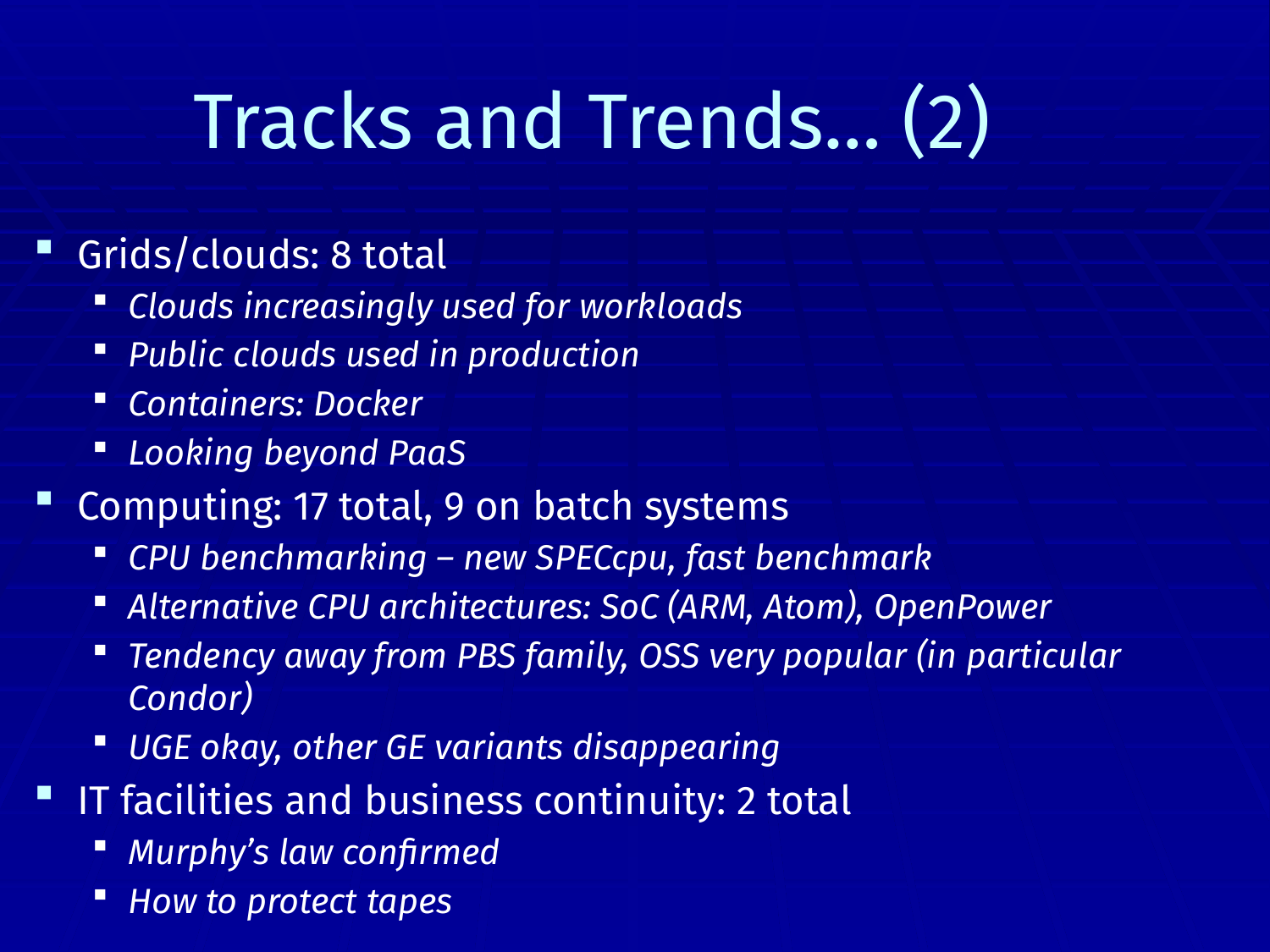

# Tracks and Trends… (2)
Grids/clouds: 8 total
Clouds increasingly used for workloads
Public clouds used in production
Containers: Docker
Looking beyond PaaS
Computing: 17 total, 9 on batch systems
CPU benchmarking – new SPECcpu, fast benchmark
Alternative CPU architectures: SoC (ARM, Atom), OpenPower
Tendency away from PBS family, OSS very popular (in particular Condor)
UGE okay, other GE variants disappearing
IT facilities and business continuity: 2 total
Murphy’s law confirmed
How to protect tapes